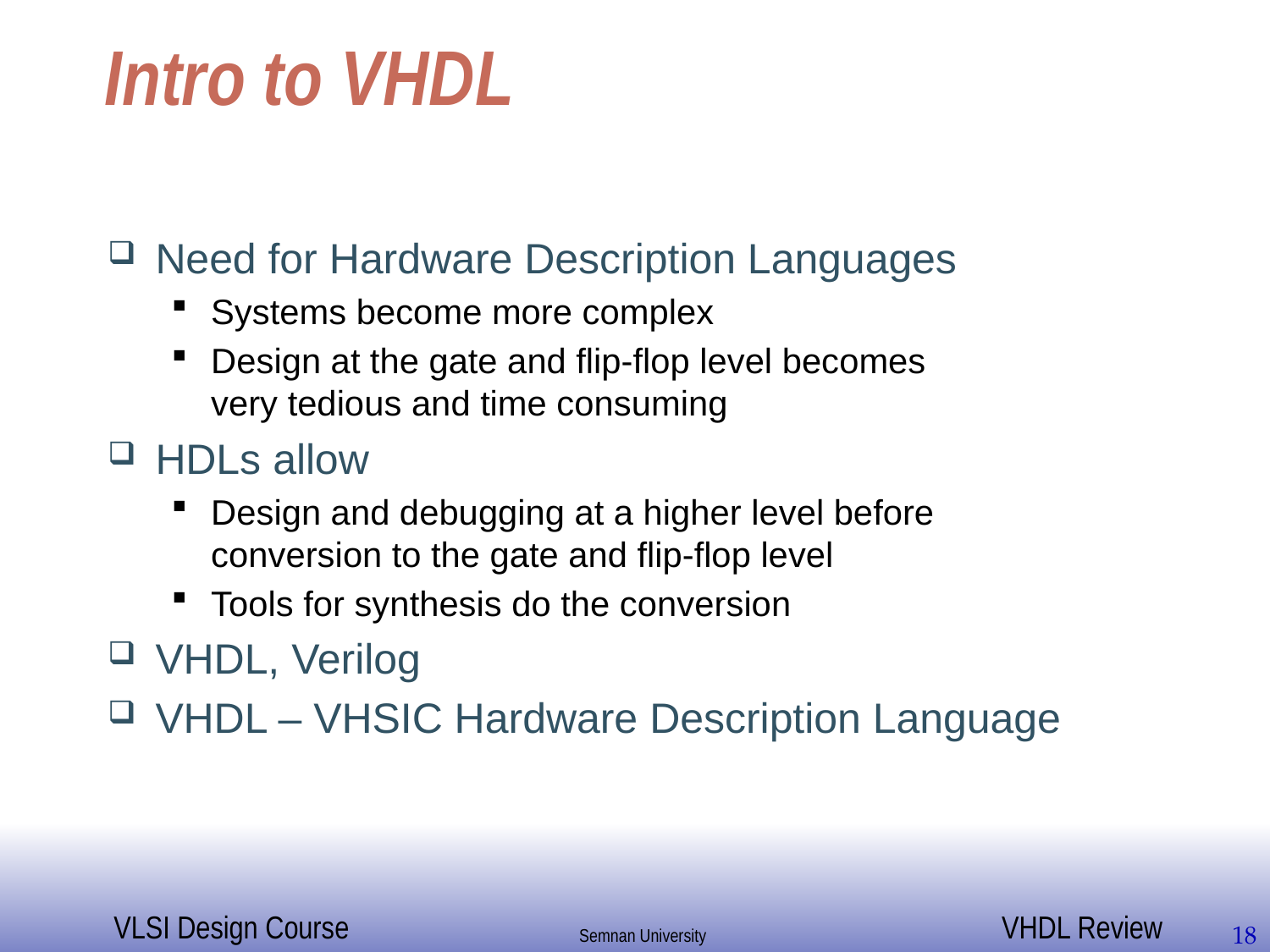

# Intro to VHDL

Need for Hardware Description Languages
Systems become more complex
Design at the gate and flip-flop level becomes
very tedious and time consuming
HDLs allow
Design and debugging at a higher level before
conversion to the gate and flip-flop level
Tools for synthesis do the conversion
VHDL, Verilog
VHDL – VHSIC Hardware Description Language
18